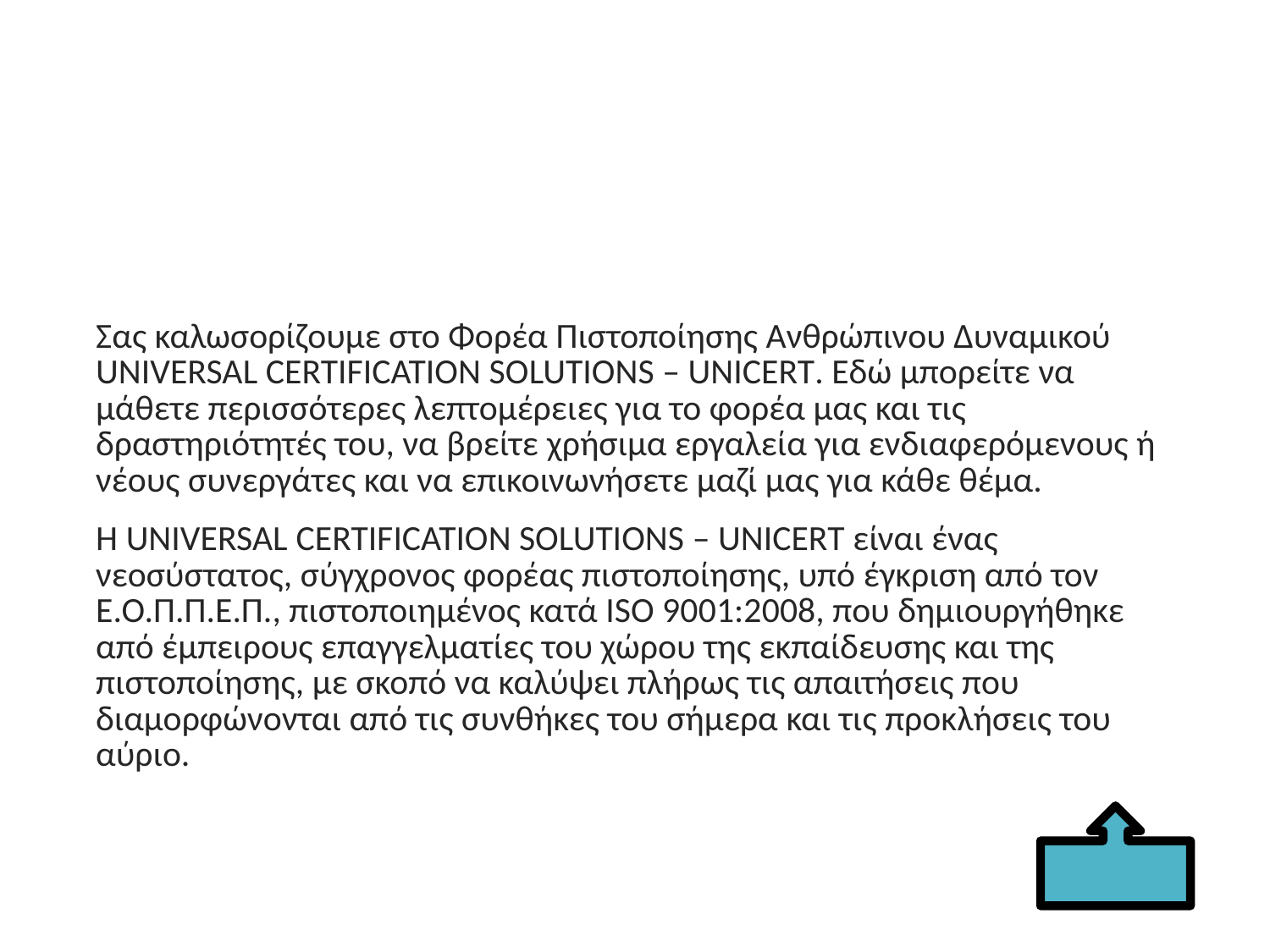

#
Σας καλωσορίζουμε στο Φορέα Πιστοποίησης Ανθρώπινου Δυναμικού UNIVERSAL CERTIFICATION SOLUTIONS – UNICERT. Εδώ μπορείτε να μάθετε περισσότερες λεπτομέρειες για το φορέα μας και τις δραστηριότητές του, να βρείτε χρήσιμα εργαλεία για ενδιαφερόμενους ή νέους συνεργάτες και να επικοινωνήσετε μαζί μας για κάθε θέμα.
Η UNIVERSAL CERTIFICATION SOLUTIONS – UNICERT είναι ένας νεοσύστατος, σύγχρονος φορέας πιστοποίησης, υπό έγκριση από τον Ε.Ο.Π.Π.Ε.Π., πιστοποιημένος κατά ISO 9001:2008, που δημιουργήθηκε από έμπειρους επαγγελματίες του χώρου της εκπαίδευσης και της πιστοποίησης, με σκοπό να καλύψει πλήρως τις απαιτήσεις που διαμορφώνονται από τις συνθήκες του σήμερα και τις προκλήσεις του αύριο.